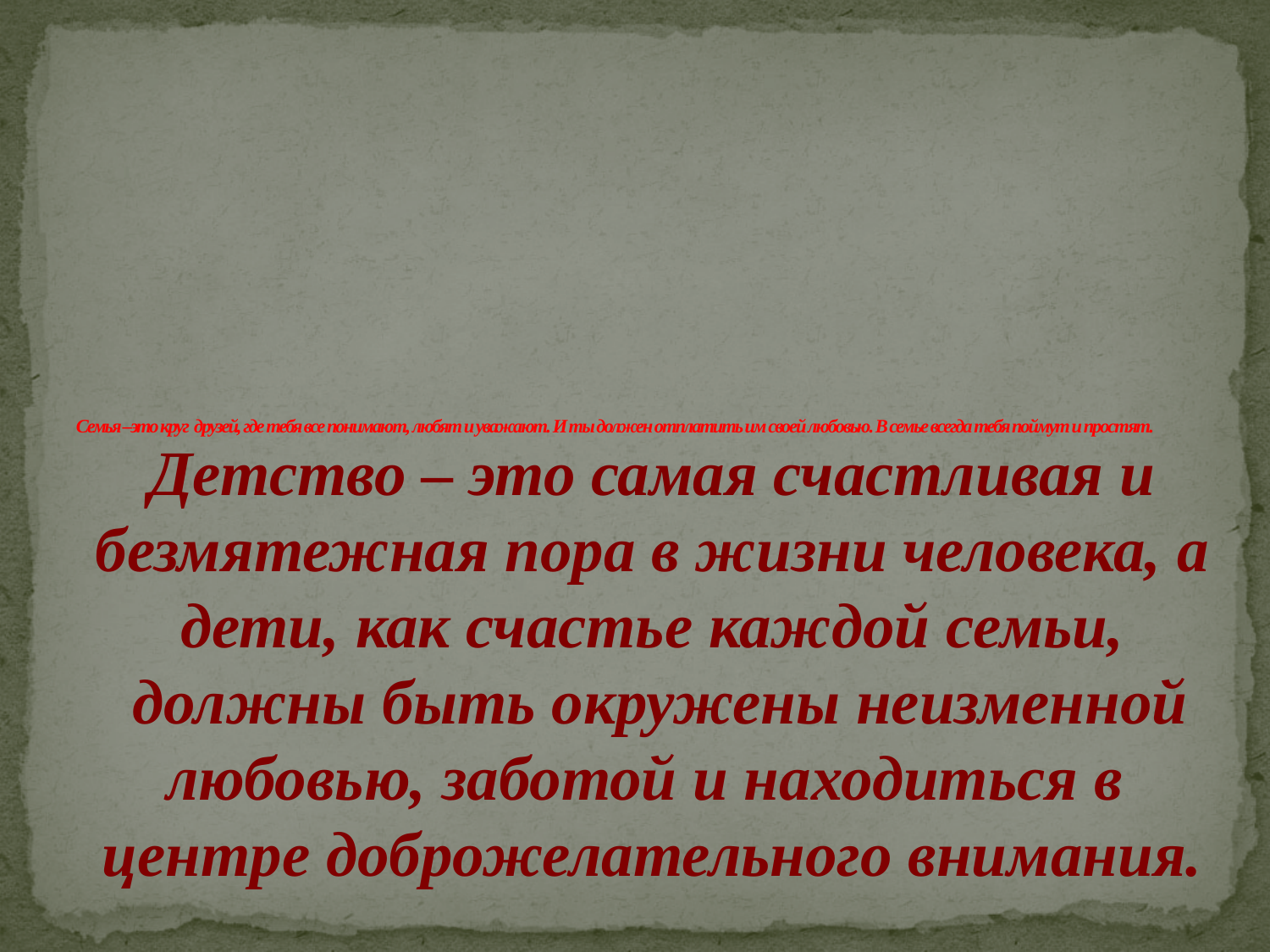

# Семья –это круг  друзей, где тебя все понимают, любят и уважают. И ты должен отплатить им своей любовью. В семье всегда тебя поймут и простят.
Детство – это самая счастливая и безмятежная пора в жизни человека, а дети, как счастье каждой семьи,
 должны быть окружены неизменной любовью, заботой и находиться в
центре доброжелательного внимания.